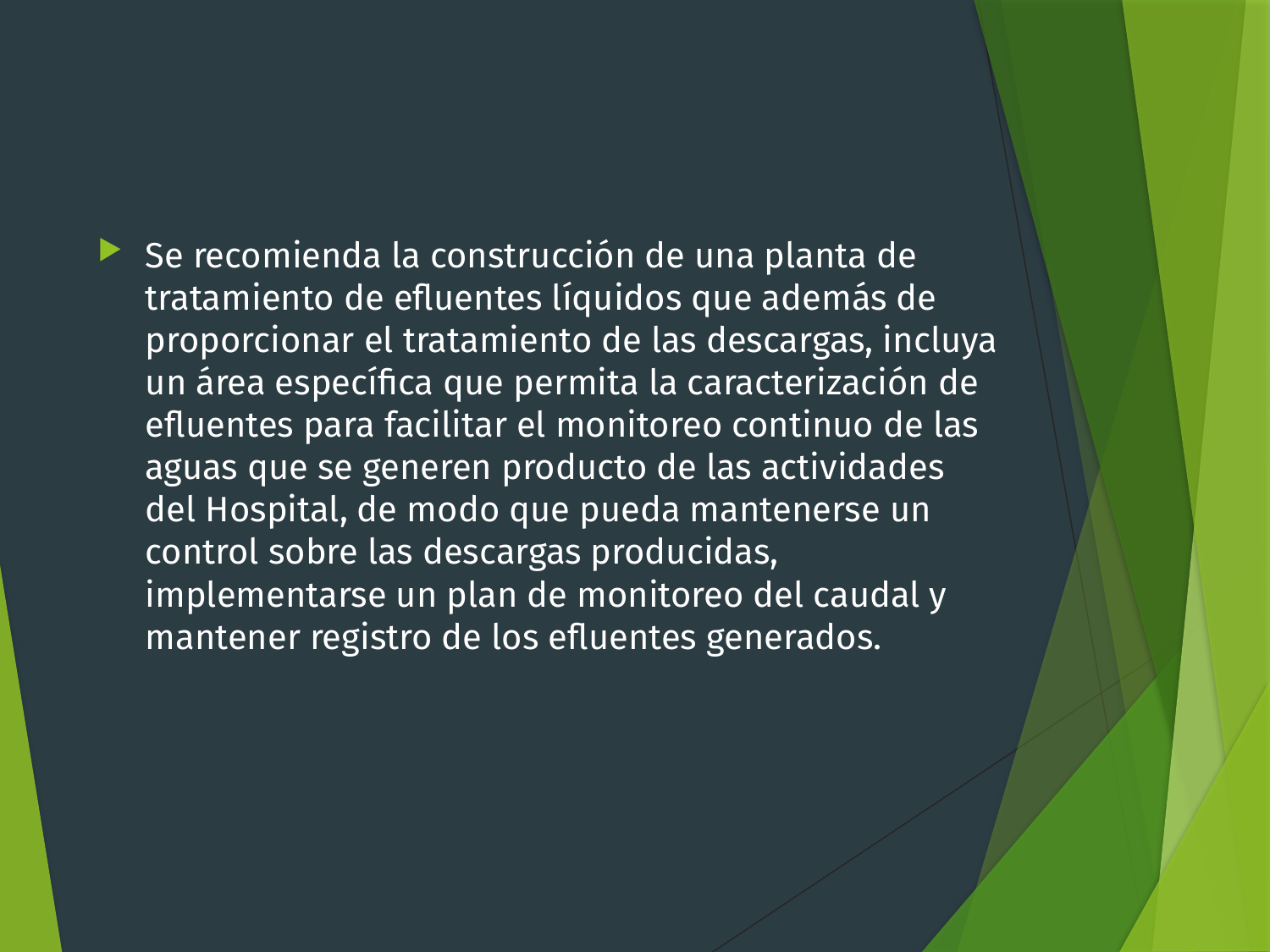

#
Se recomienda la construcción de una planta de tratamiento de efluentes líquidos que además de proporcionar el tratamiento de las descargas, incluya un área específica que permita la caracterización de efluentes para facilitar el monitoreo continuo de las aguas que se generen producto de las actividades del Hospital, de modo que pueda mantenerse un control sobre las descargas producidas, implementarse un plan de monitoreo del caudal y mantener registro de los efluentes generados.